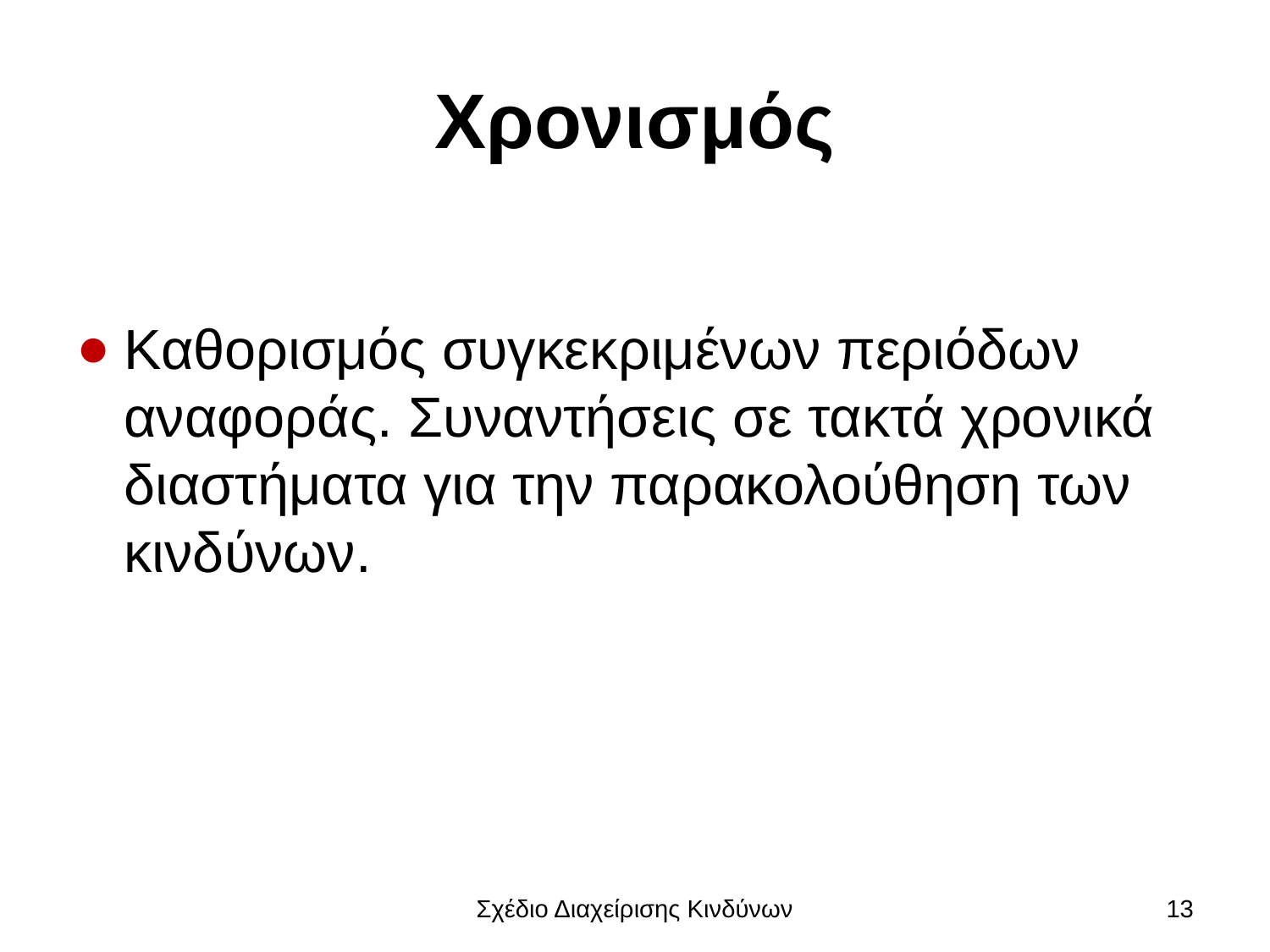

# Χρονισμός

Καθορισμός συγκεκριμένων περιόδων αναφοράς. Συναντήσεις σε τακτά χρονικά διαστήματα για την παρακολούθηση των κινδύνων.
Σχέδιο Διαχείρισης Κινδύνων
13